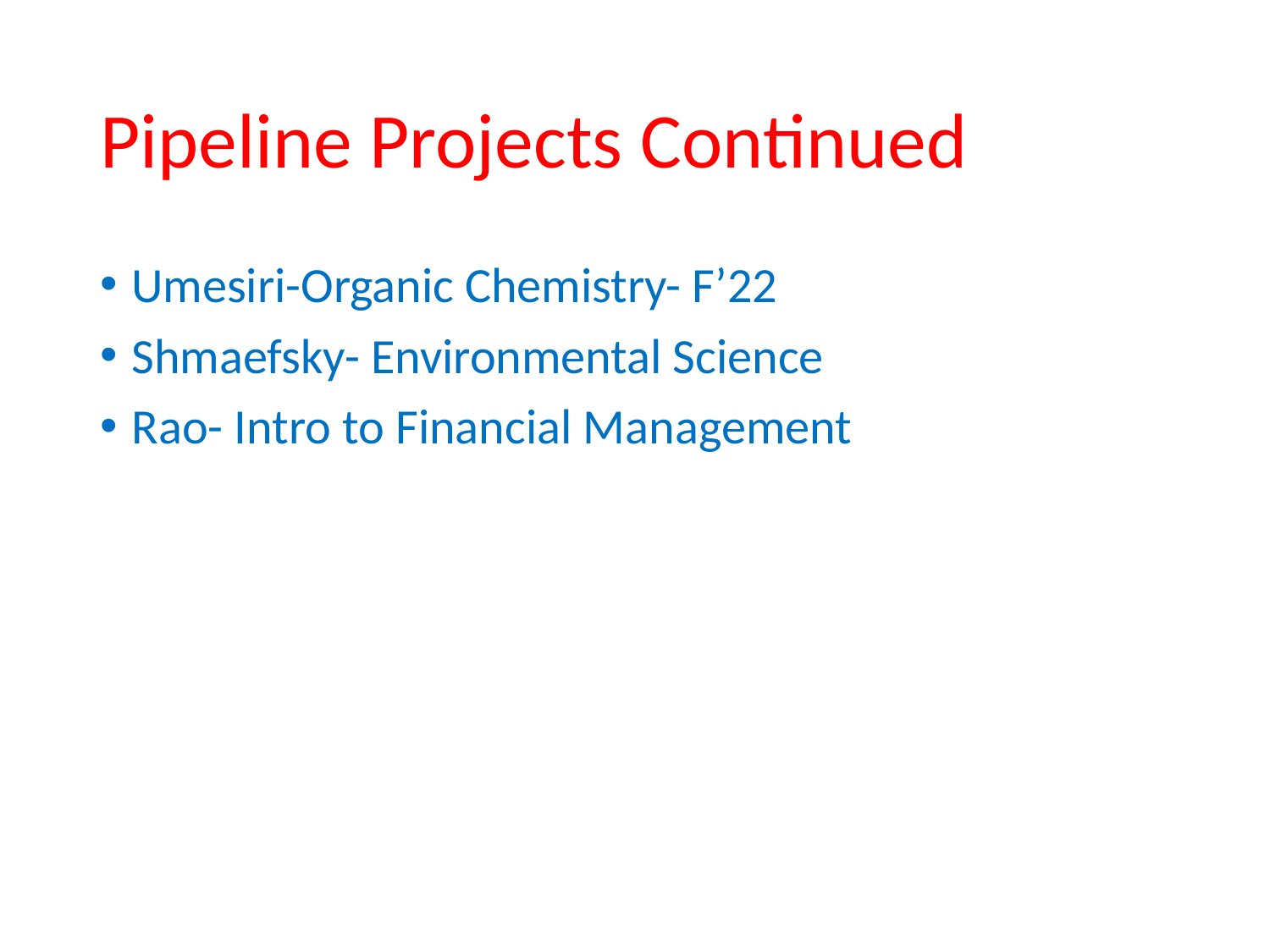

# Pipeline Projects Continued
Umesiri-Organic Chemistry- F’22
Shmaefsky- Environmental Science
Rao- Intro to Financial Management